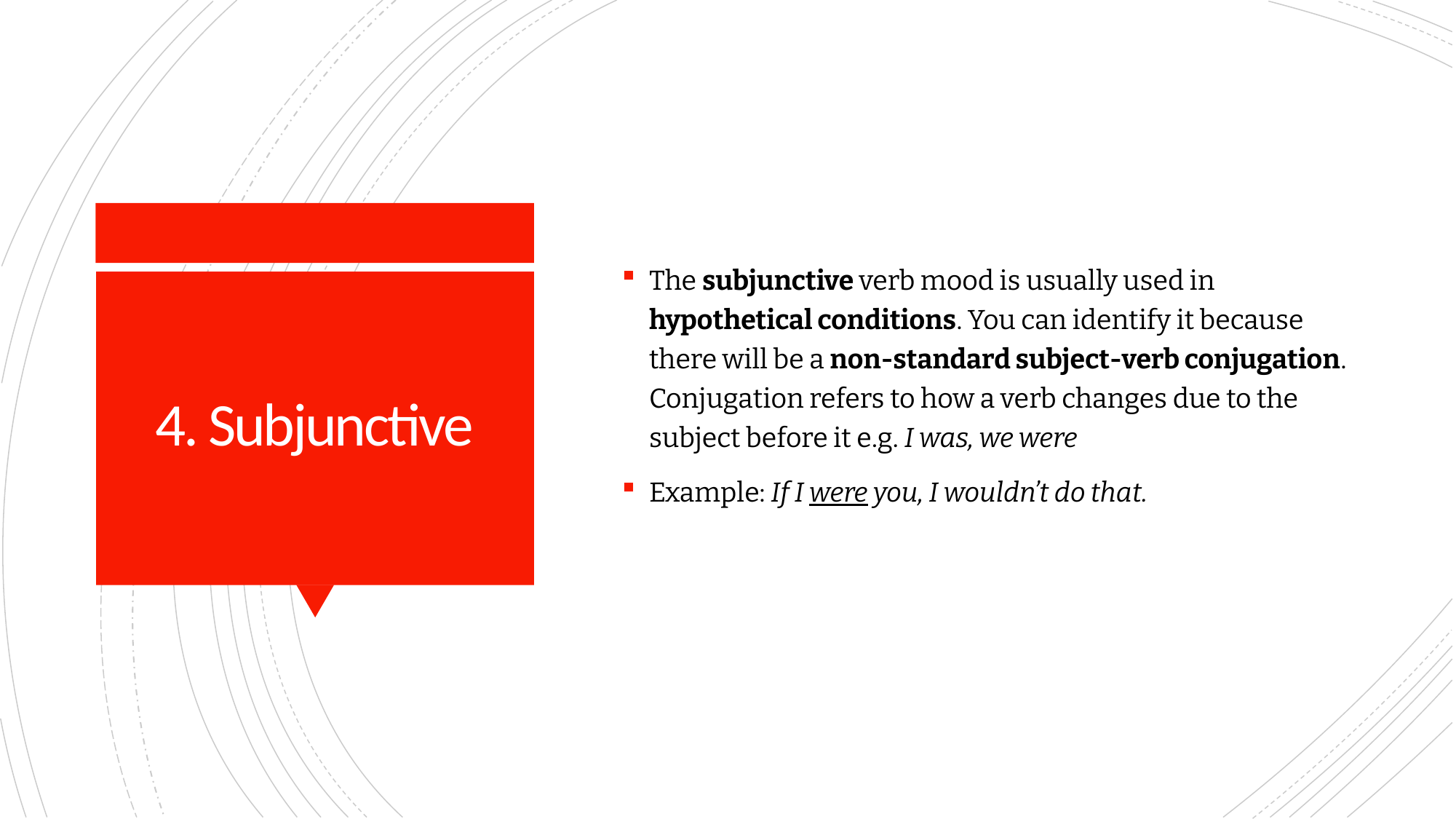

The subjunctive verb mood is usually used in hypothetical conditions. You can identify it because there will be a non-standard subject-verb conjugation. Conjugation refers to how a verb changes due to the subject before it e.g. I was, we were
Example: If I were you, I wouldn’t do that.

# 4. Subjunctive